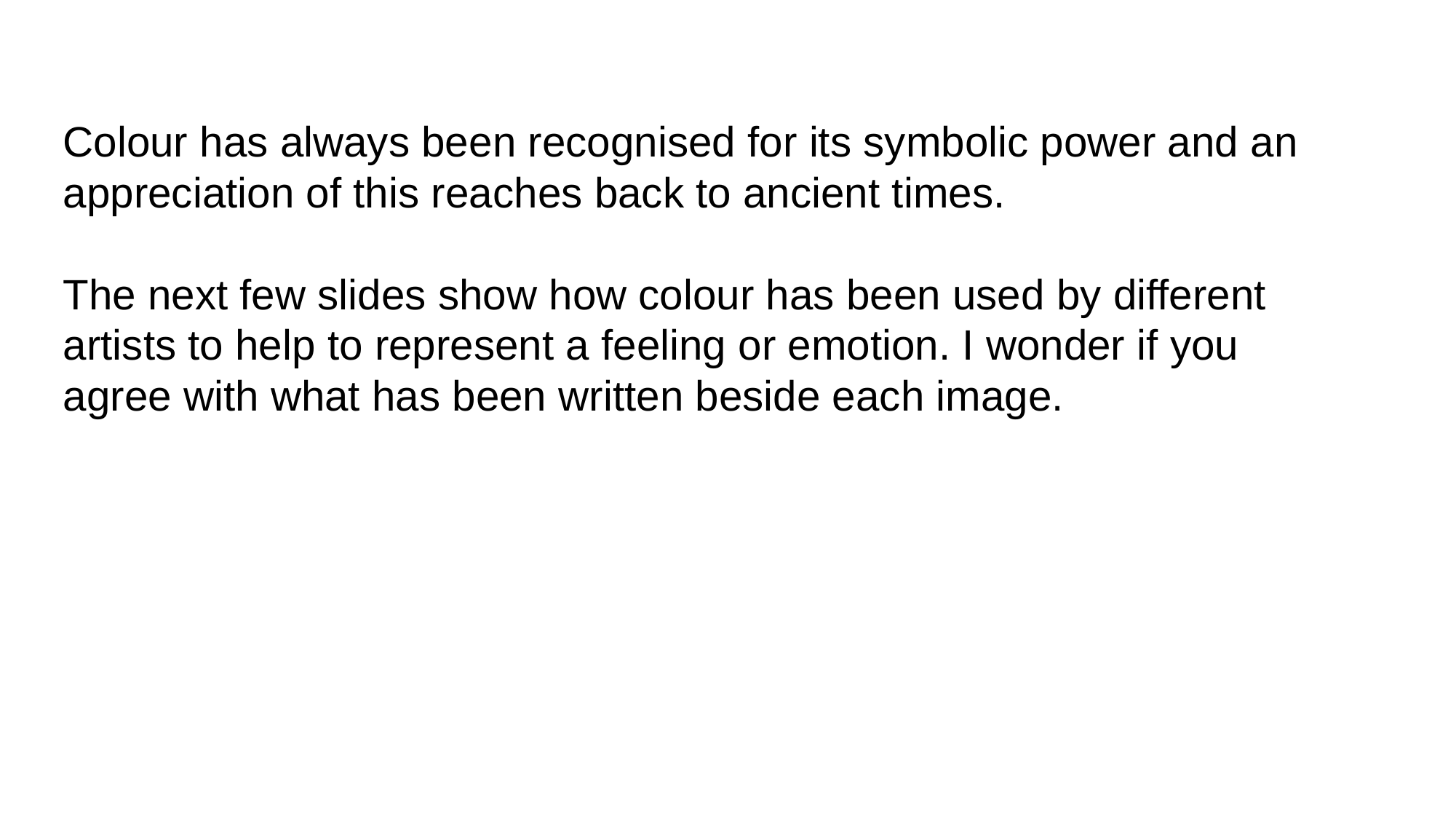

Colour has always been recognised for its symbolic power and an appreciation of this reaches back to ancient times.

The next few slides show how colour has been used by different artists to help to represent a feeling or emotion. I wonder if you agree with what has been written beside each image.